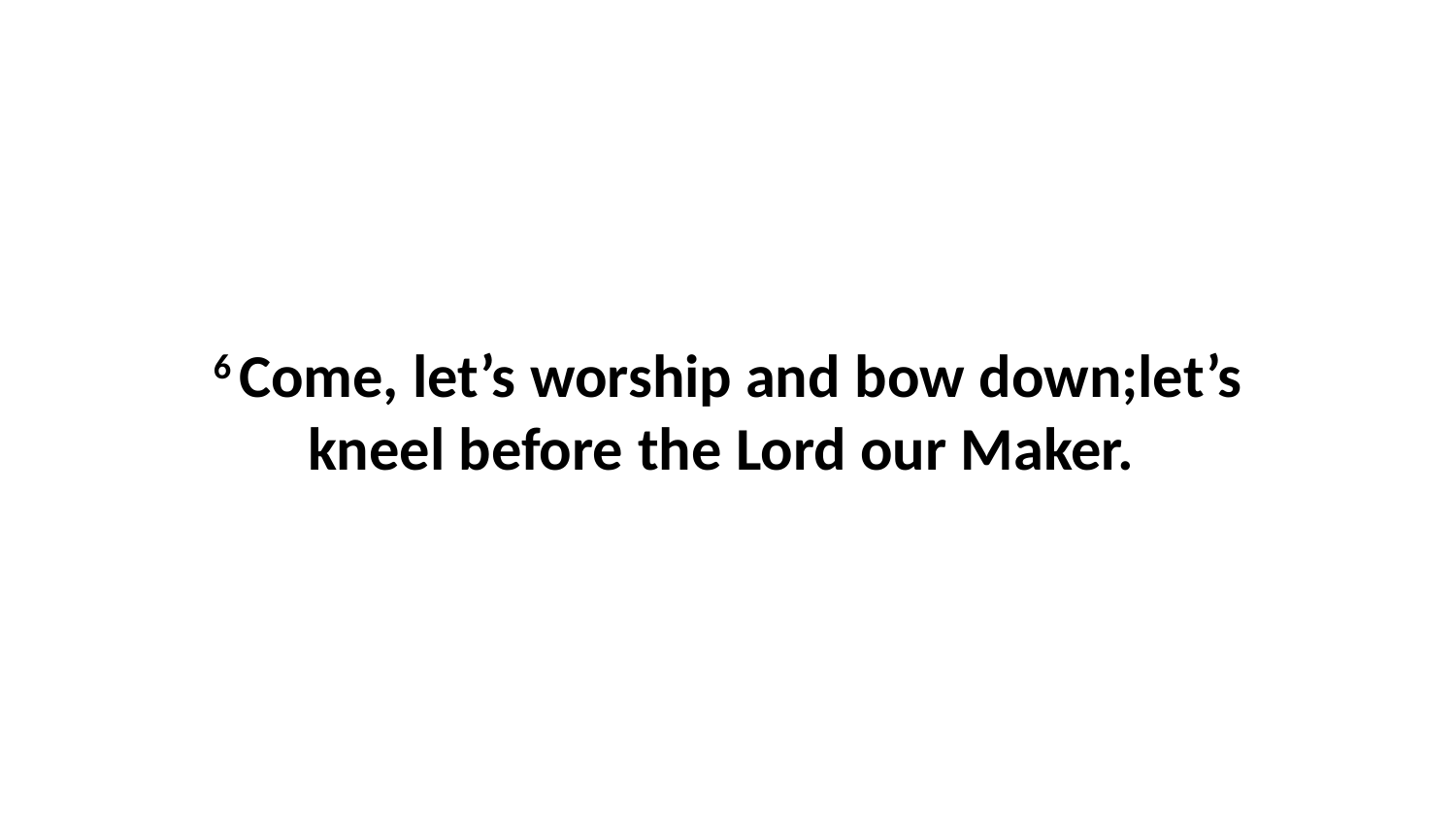

6 Come, let’s worship and bow down;let’s kneel before the Lord our Maker.